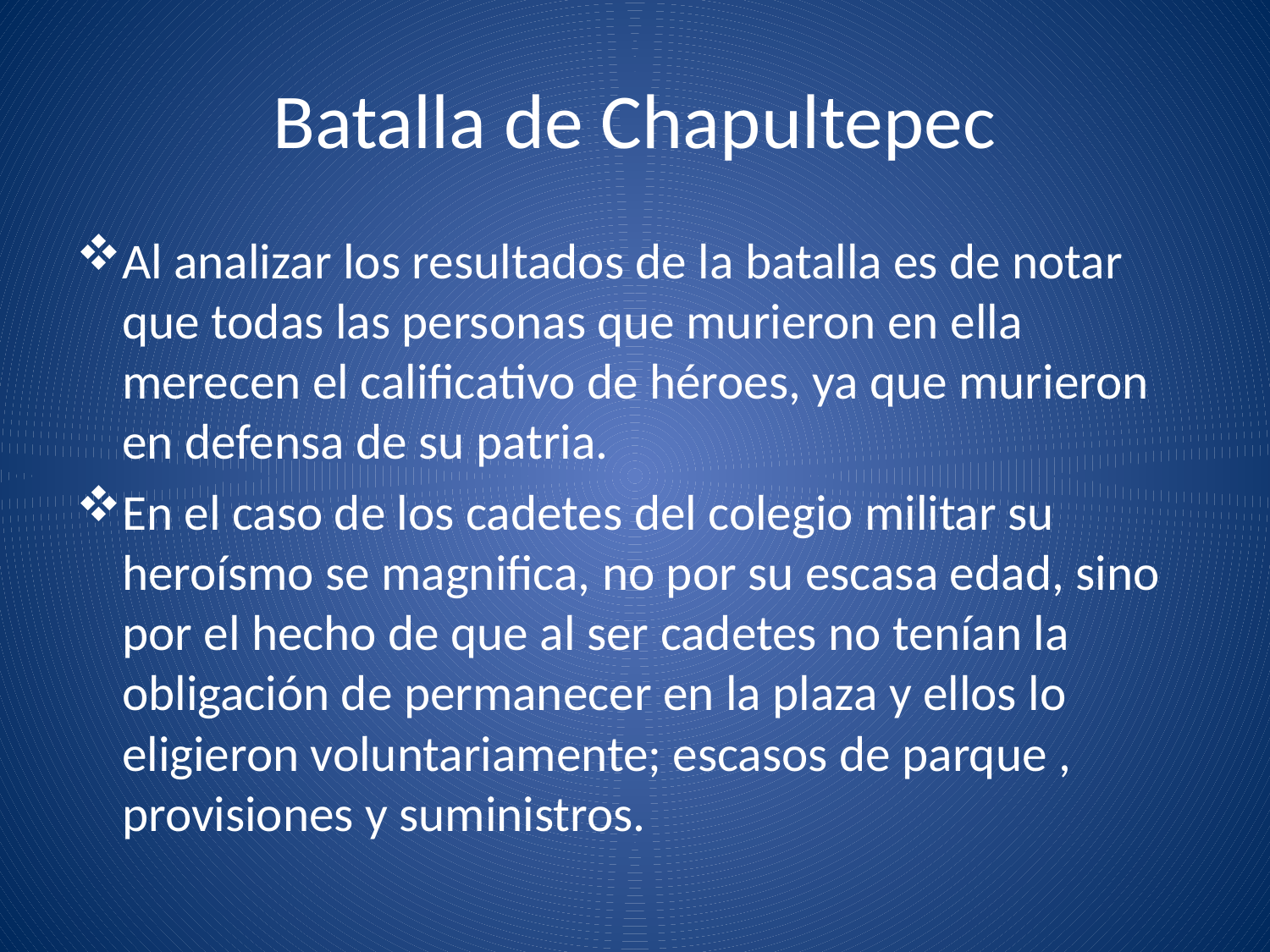

# Batalla de Chapultepec
Al analizar los resultados de la batalla es de notar que todas las personas que murieron en ella merecen el calificativo de héroes, ya que murieron en defensa de su patria.
En el caso de los cadetes del colegio militar su heroísmo se magnifica, no por su escasa edad, sino por el hecho de que al ser cadetes no tenían la obligación de permanecer en la plaza y ellos lo eligieron voluntariamente; escasos de parque , provisiones y suministros.